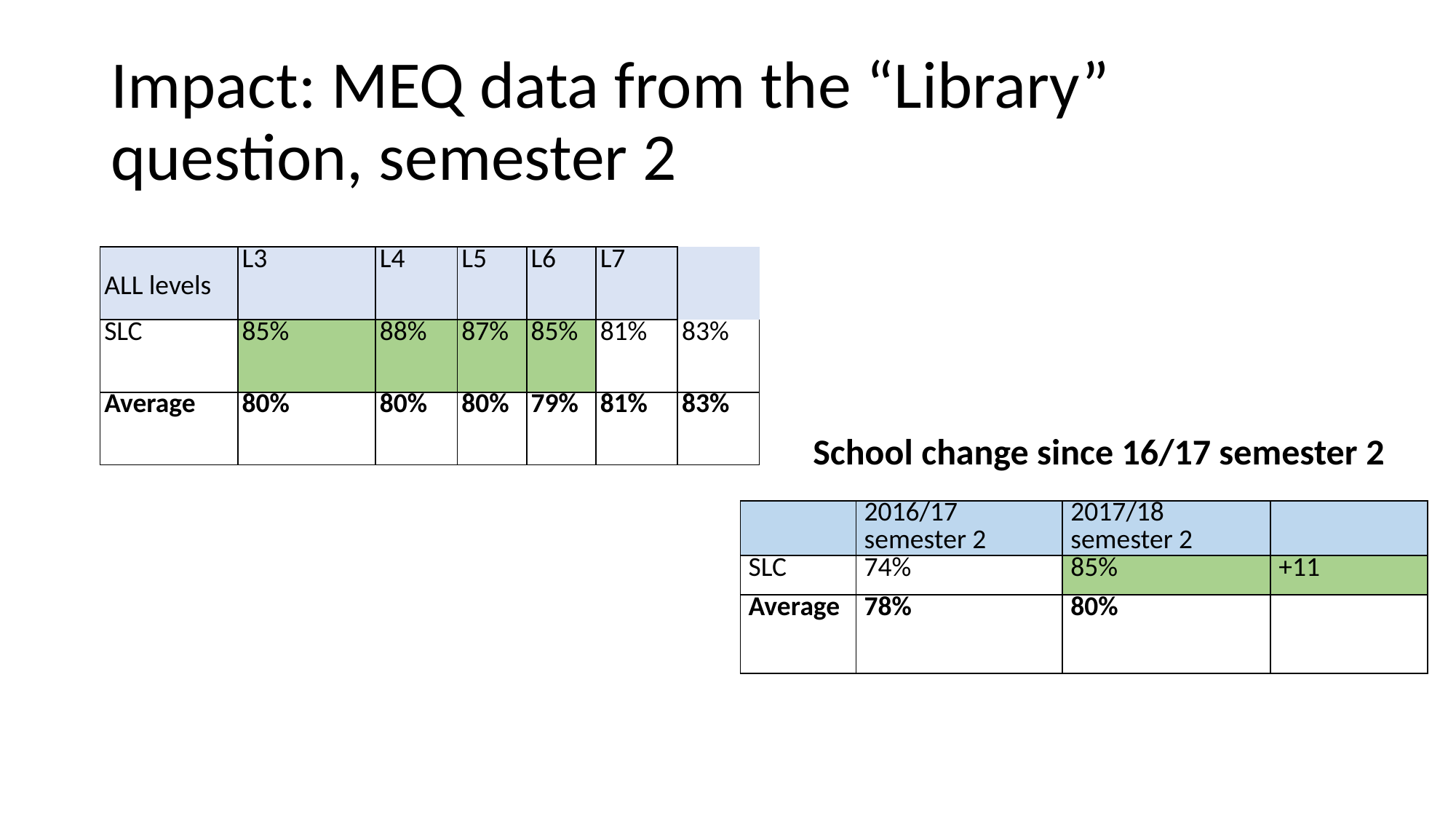

# Impact: MEQ data from the “Library” question, semester 2
| ALL levels | L3 | L4 | L5 | L6 | L7 |  |
| --- | --- | --- | --- | --- | --- | --- |
| SLC | 85% | 88% | 87% | 85% | 81% | 83% |
| Average | 80% | 80% | 80% | 79% | 81% | 83% |
School change since 16/17 semester 2

|  | 2016/17 semester 2 | 2017/18 semester 2 |  |
| --- | --- | --- | --- |
| SLC | 74% | 85% | +11 |
| Average | 78% | 80% |  |